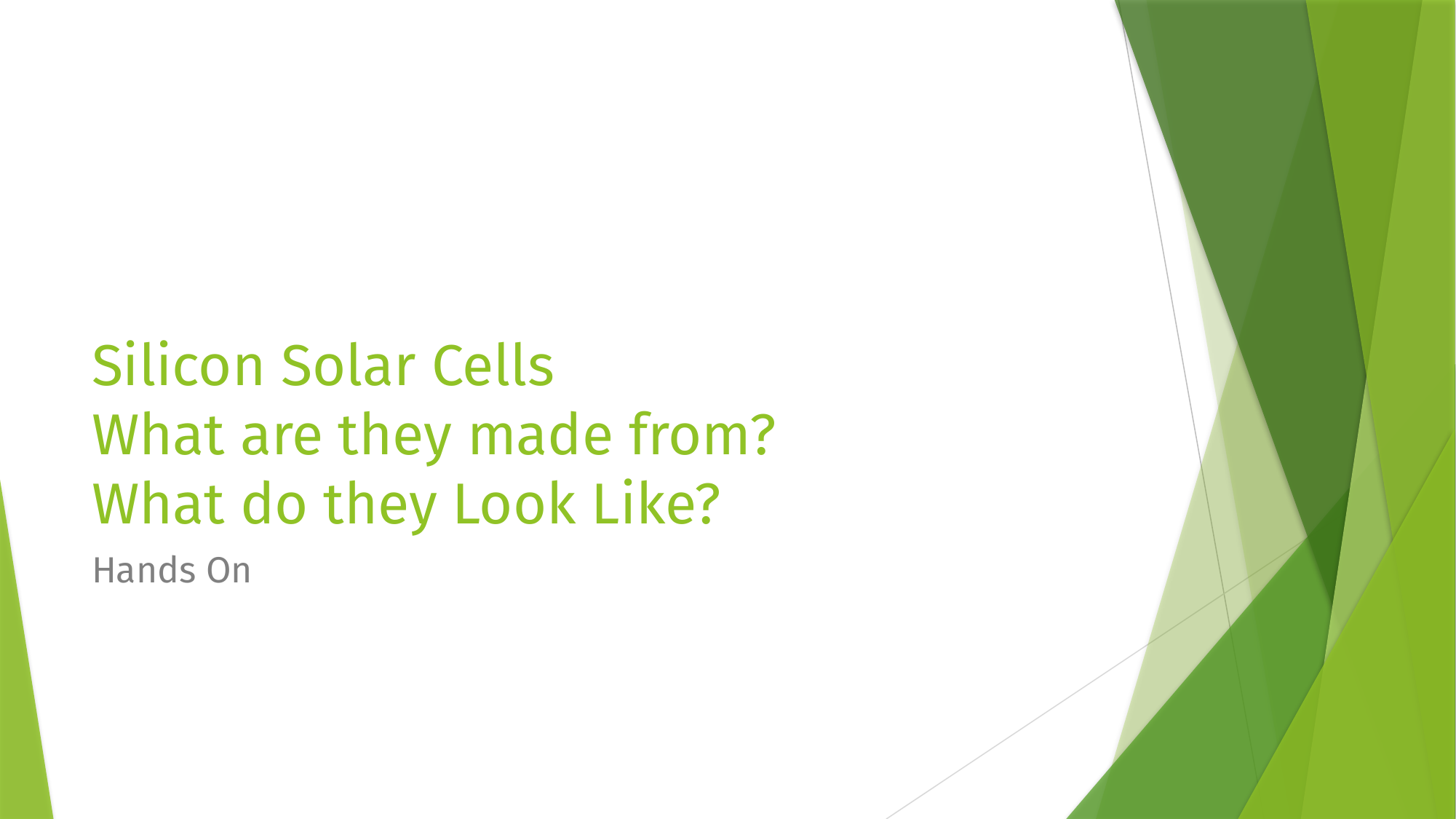

# Silicon Solar Cells What are they made from? What do they Look Like?
Hands On